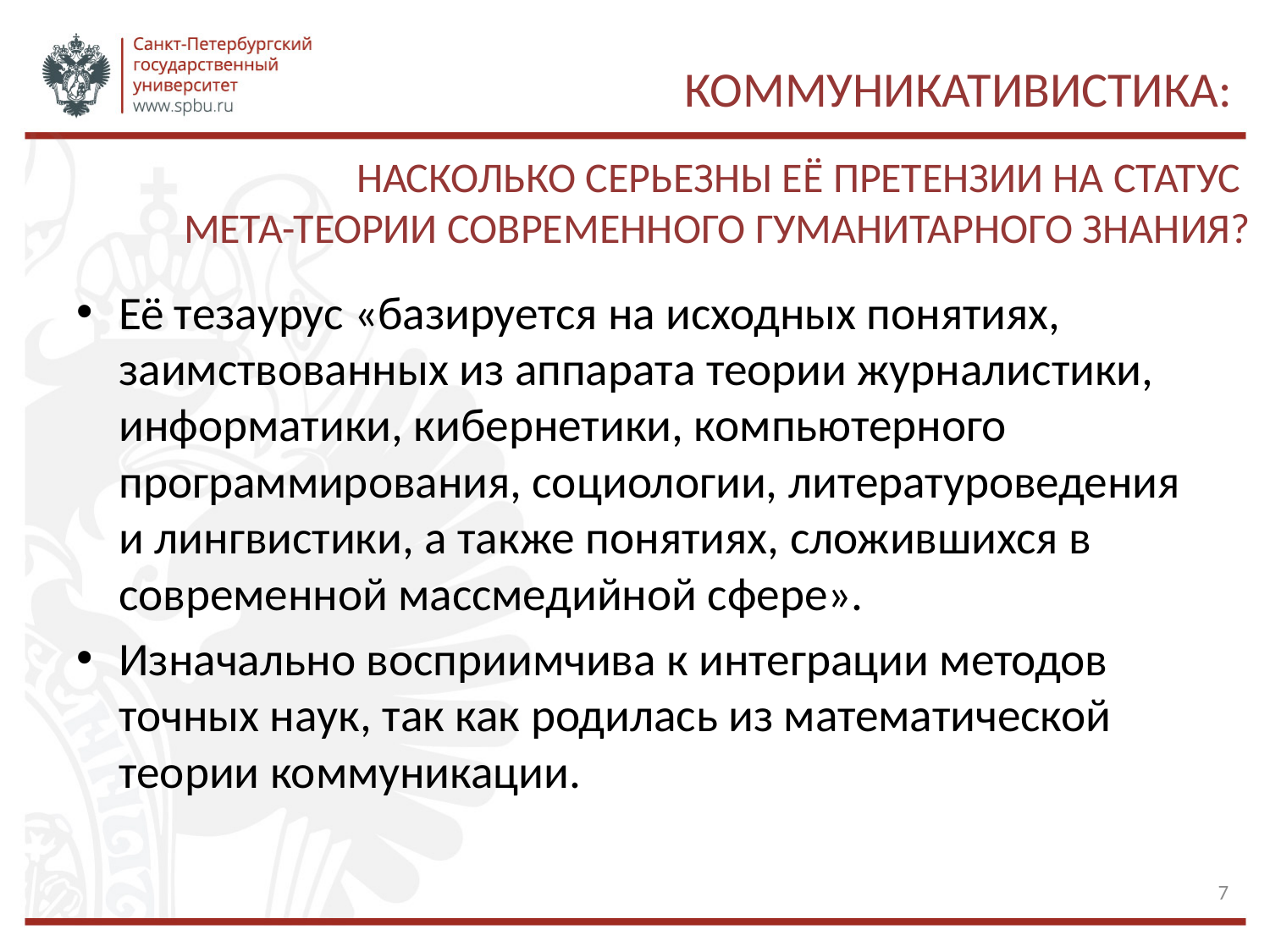

# Коммуникативистика:
Насколько серьезны её претензии на статус
мета-теории современного гуманитарного знания?
Её тезаурус «базируется на исходных понятиях, заимствованных из аппарата теории журналистики, информатики, кибернетики, компьютерного программирования, социологии, литературоведения и лингвистики, а также понятиях, сложившихся в современной массмедийной сфере».
Изначально восприимчива к интеграции методов точных наук, так как родилась из математической теории коммуникации.
7